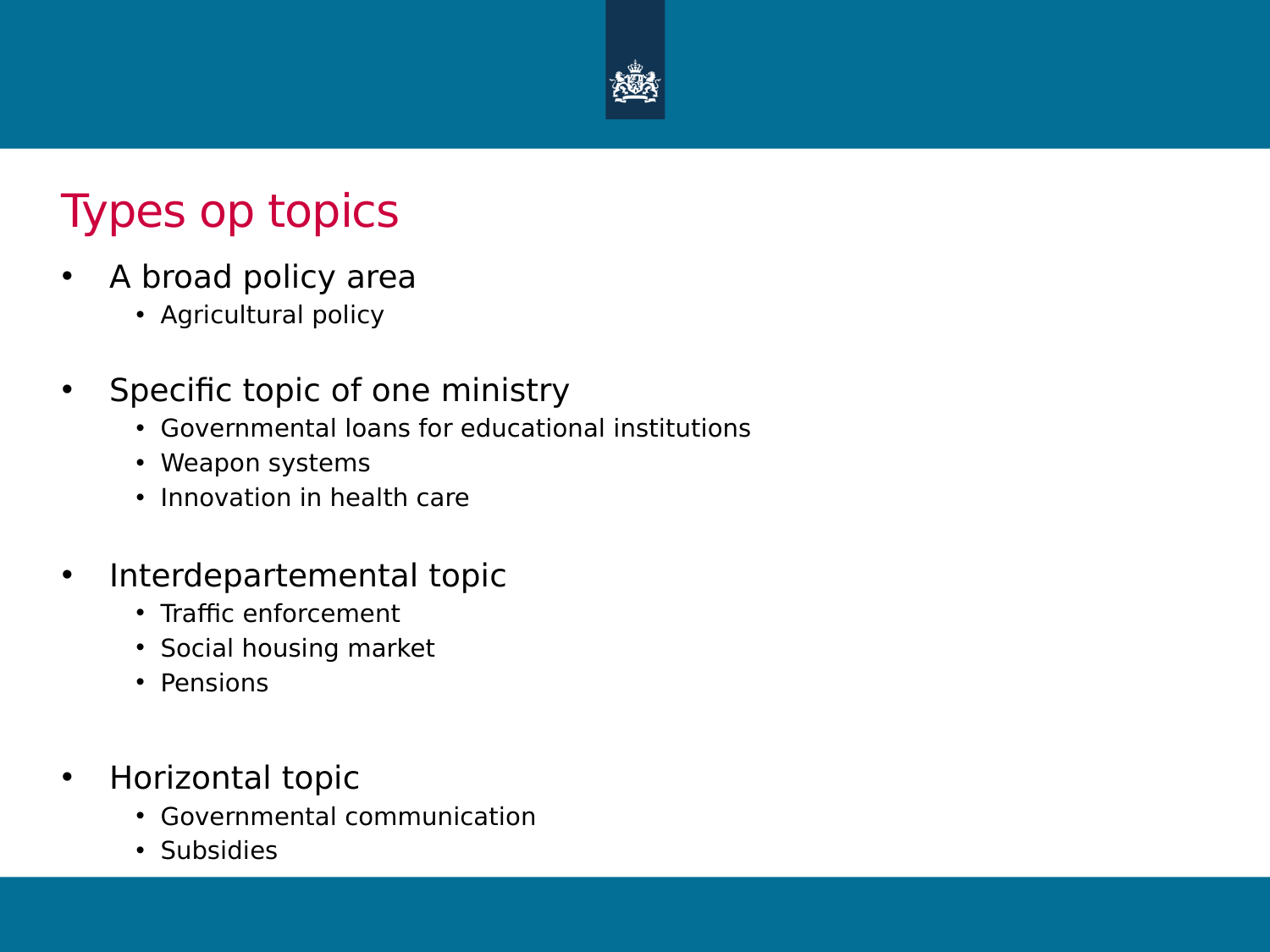

# Types op topics
A broad policy area
Agricultural policy

Specific topic of one ministry
Governmental loans for educational institutions
Weapon systems
Innovation in health care

Interdepartemental topic
Traffic enforcement
Social housing market
Pensions

Horizontal topic
Governmental communication
Subsidies